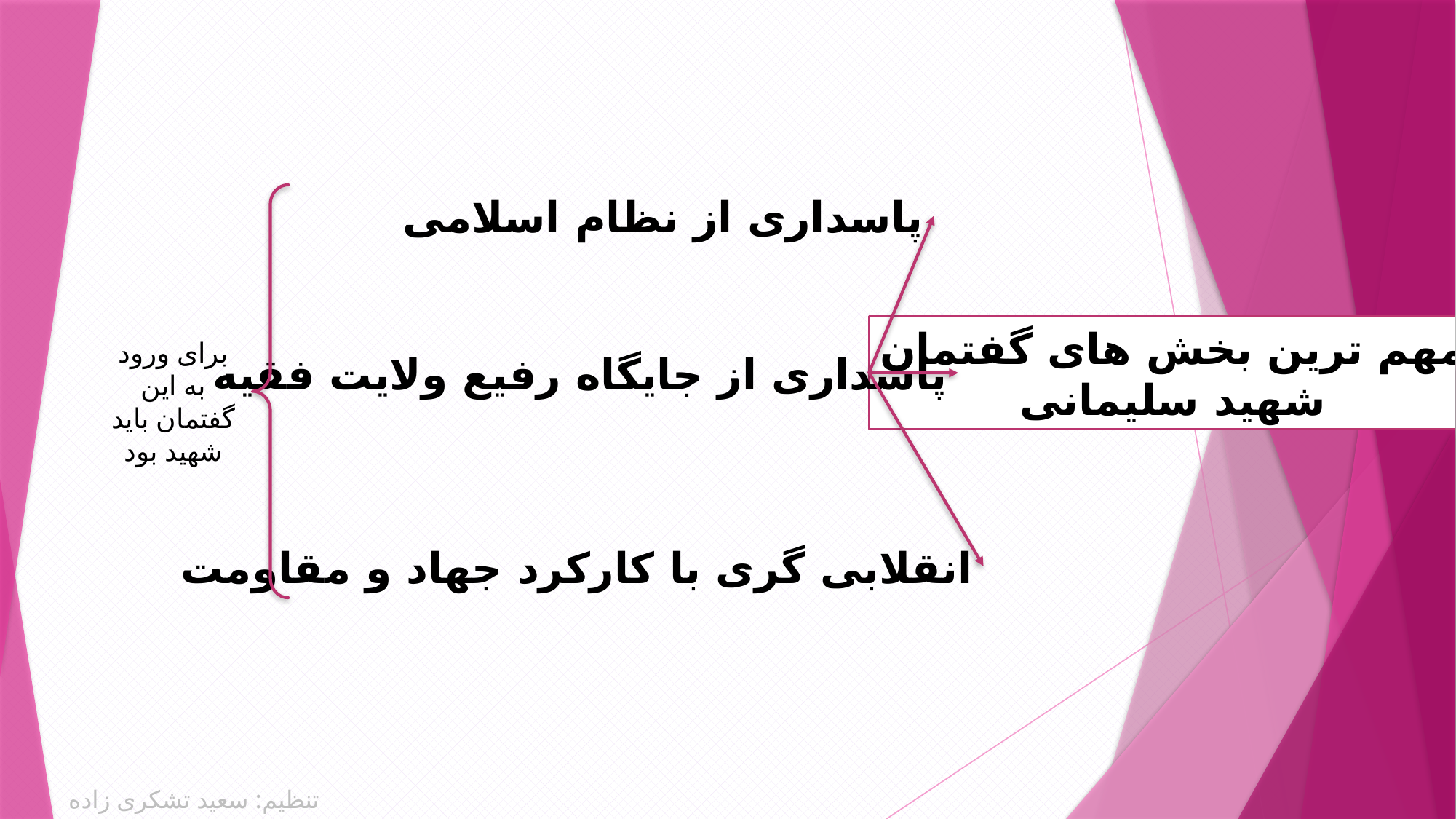

پاسداری از نظام اسلامی
مهم ترین بخش های گفتمان
شهید سلیمانی
برای ورود به این گفتمان باید شهید بود
پاسداری از جایگاه رفیع ولایت فقیه
انقلابی گری با کارکرد جهاد و مقاومت
تنظیم: سعید تشکری زاده